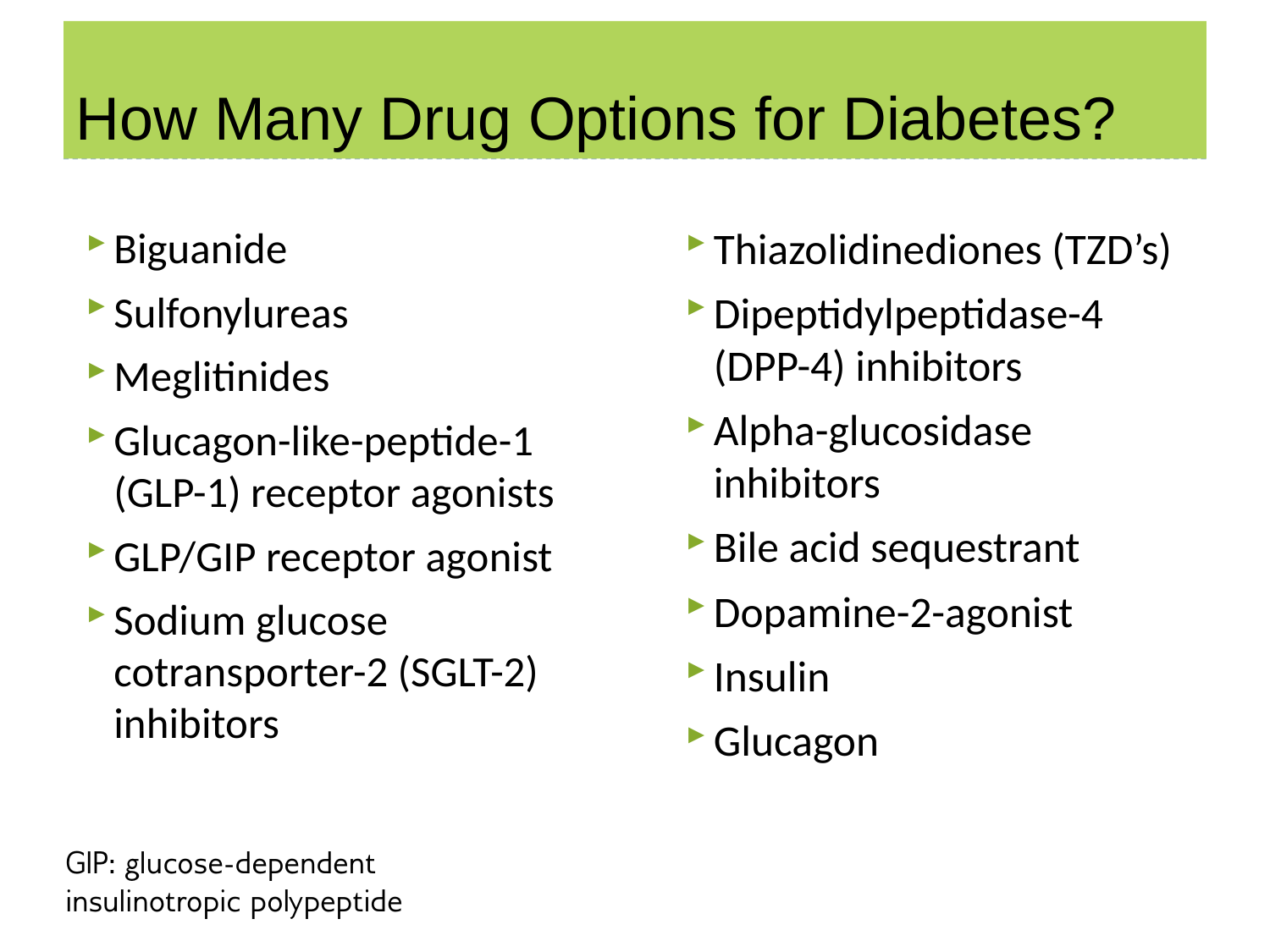

# How Many Drug Options for Diabetes?
Thiazolidinediones (TZD’s)
Dipeptidylpeptidase-4 (DPP-4) inhibitors
Alpha-glucosidase inhibitors
Bile acid sequestrant
Dopamine-2-agonist
Insulin
Glucagon
Biguanide
Sulfonylureas
Meglitinides
Glucagon-like-peptide-1 (GLP-1) receptor agonists
GLP/GIP receptor agonist
Sodium glucose cotransporter-2 (SGLT-2) inhibitors

GIP: glucose-dependent insulinotropic polypeptide